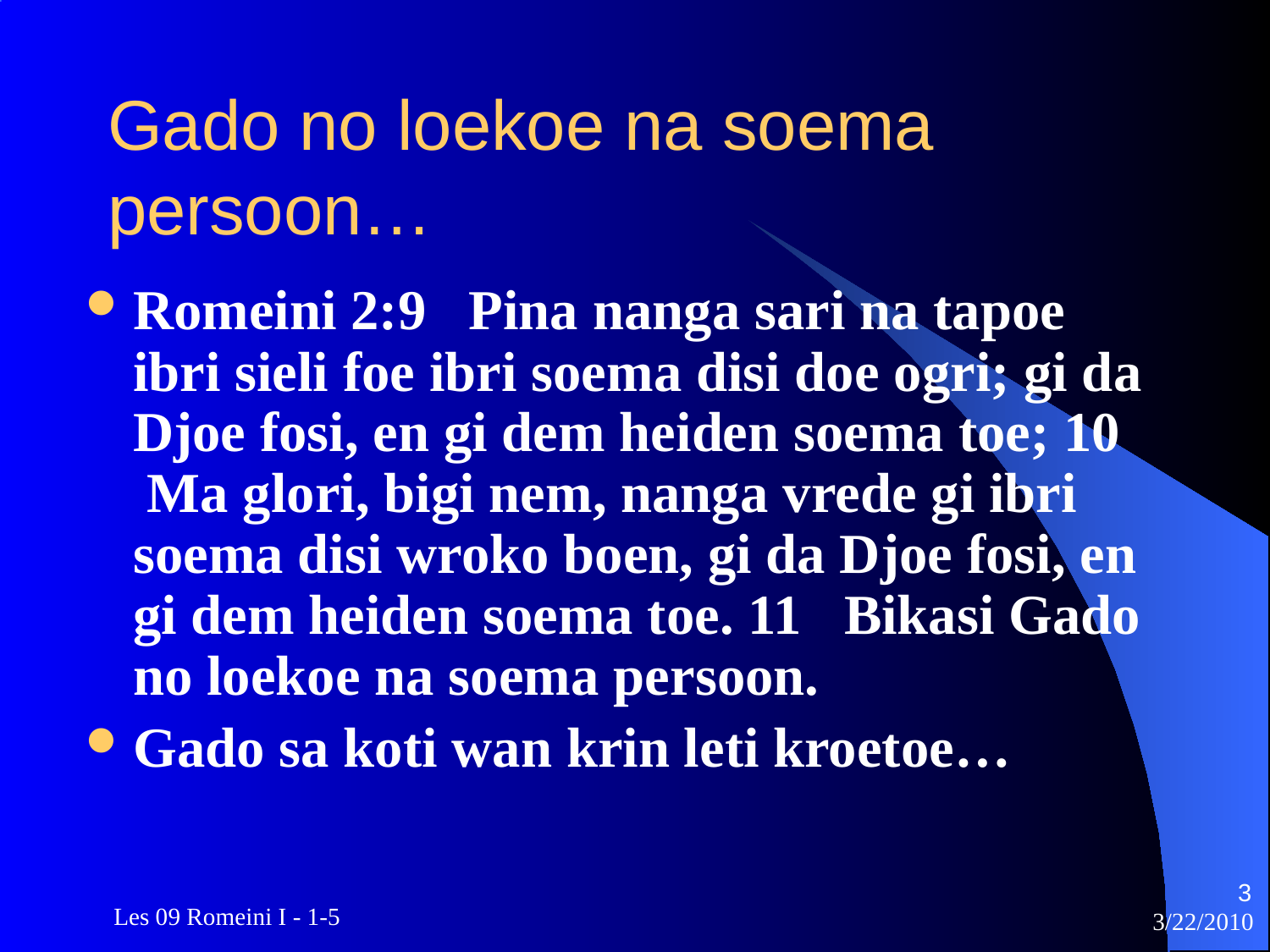

# Gado no loekoe na soema persoon…
Romeini 2:9   Pina nanga sari na tapoe ibri sieli foe ibri soema disi doe ogri; gi da Djoe fosi, en gi dem heiden soema toe; 10   Ma glori, bigi nem, nanga vrede gi ibri soema disi wroko boen, gi da Djoe fosi, en gi dem heiden soema toe. 11   Bikasi Gado no loekoe na soema persoon.
Gado sa koti wan krin leti kroetoe…
3
 Les 09 Romeini I - 1-5
3/22/2010